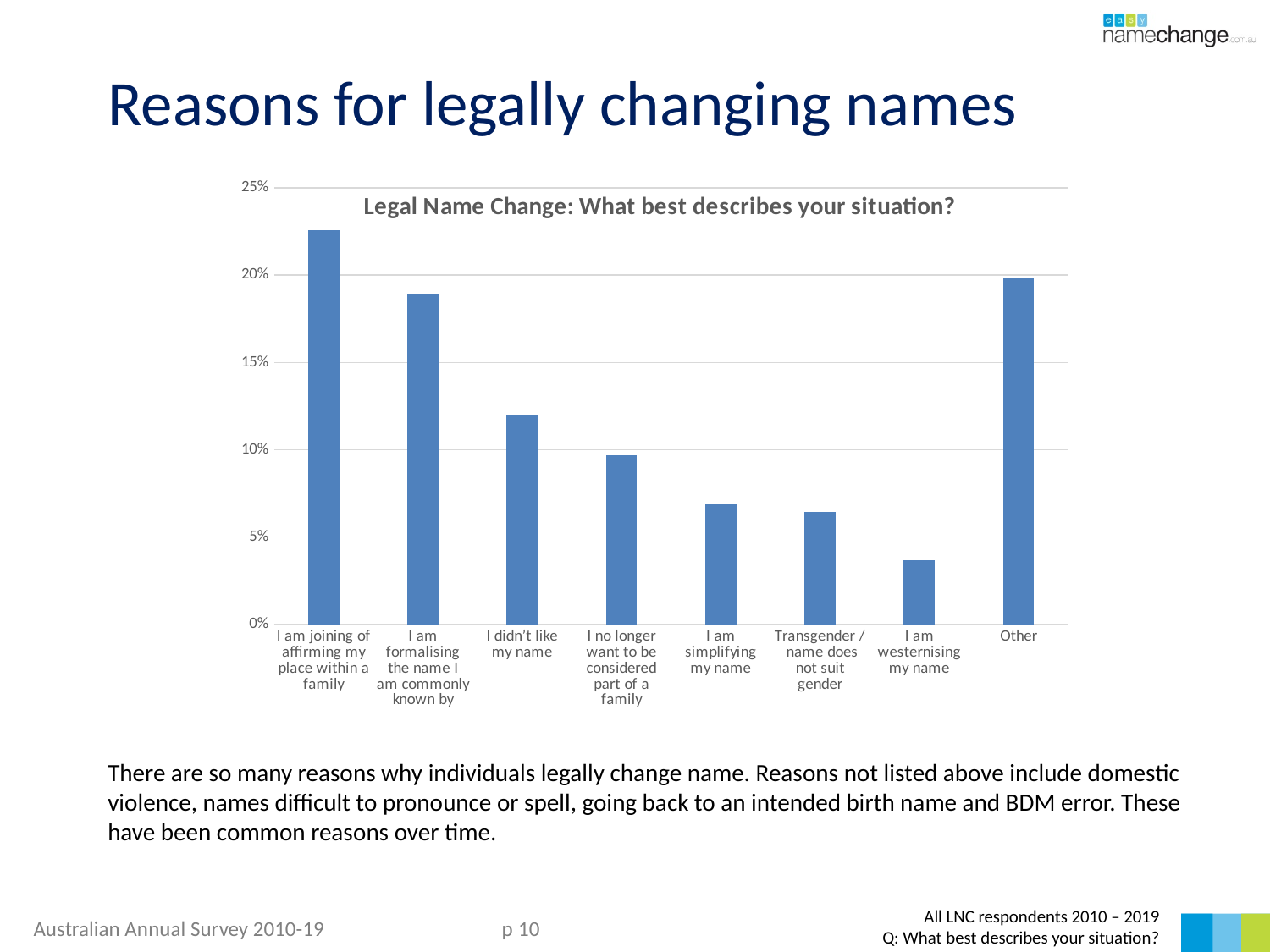

Reasons for legally changing names

### Chart: Legal Name Change: What best describes your situation?

| Category | % |
|---|---|
| I am joining of affirming my place within a family | 0.22580645161290322 |
| I am formalising the name I am commonly known by | 0.1889400921658986 |
| I didn’t like my name | 0.11981566820276497 |
| I no longer want to be considered part of a family | 0.0967741935483871 |
| I am simplifying my name | 0.06912442396313365 |
| Transgender /  name does not suit gender | 0.06451612903225806 |
| I am westernising my name | 0.03686635944700461 |
| Other | 0.19815668202764977 |
There are so many reasons why individuals legally change name. Reasons not listed above include domestic violence, names difficult to pronounce or spell, going back to an intended birth name and BDM error. These have been common reasons over time.
All LNC respondents 2010 – 2019
Q: What best describes your situation?